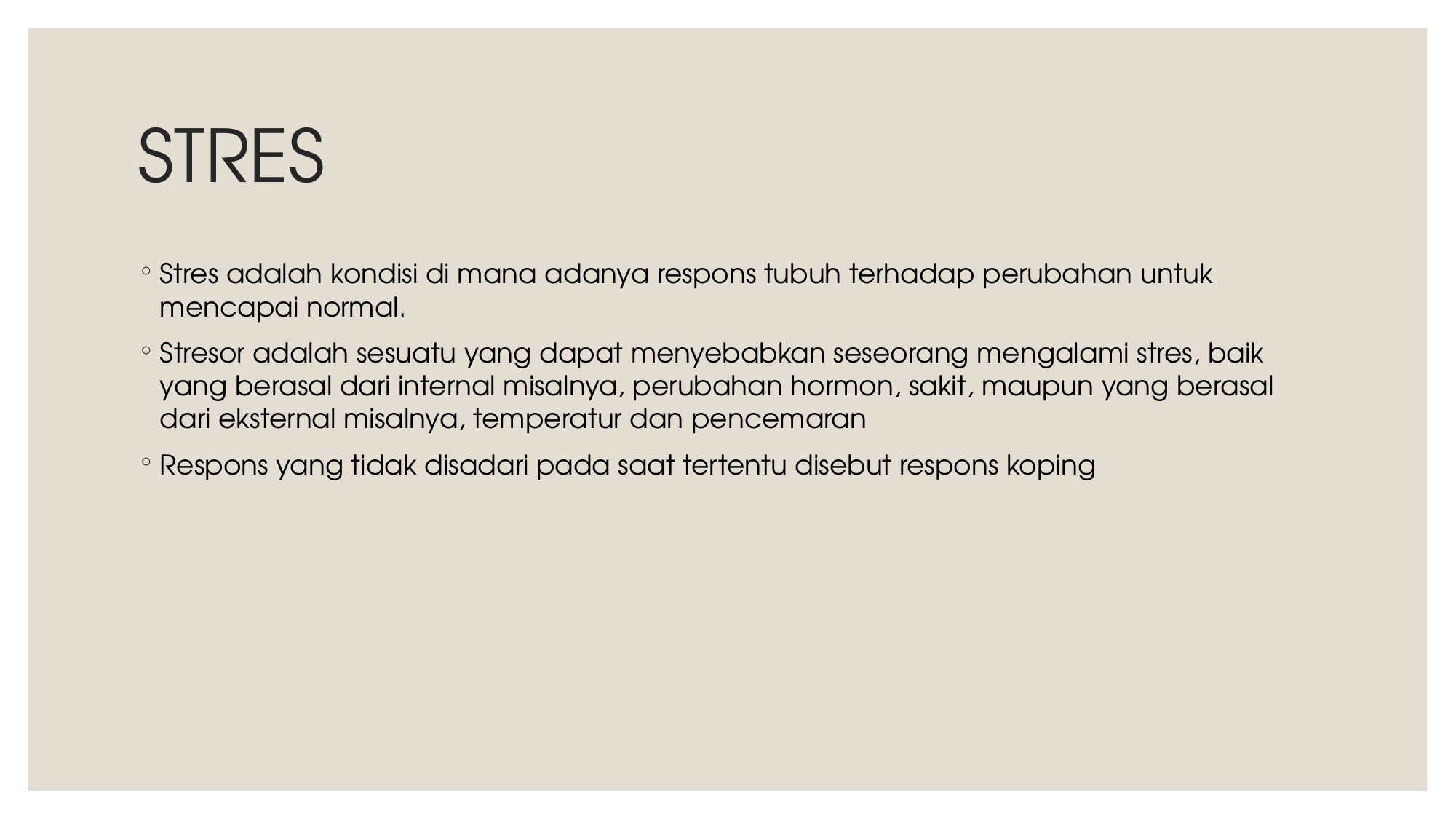

# STRES
Stres adalah kondisi di mana adanya respons tubuh terhadap perubahan untuk mencapai normal.
Stresor adalah sesuatu yang dapat menyebabkan seseorang mengalami stres, baik yang berasal dari internal misalnya, perubahan hormon, sakit, maupun yang berasal dari eksternal misalnya, temperatur dan pencemaran
Respons yang tidak disadari pada saat tertentu disebut respons koping